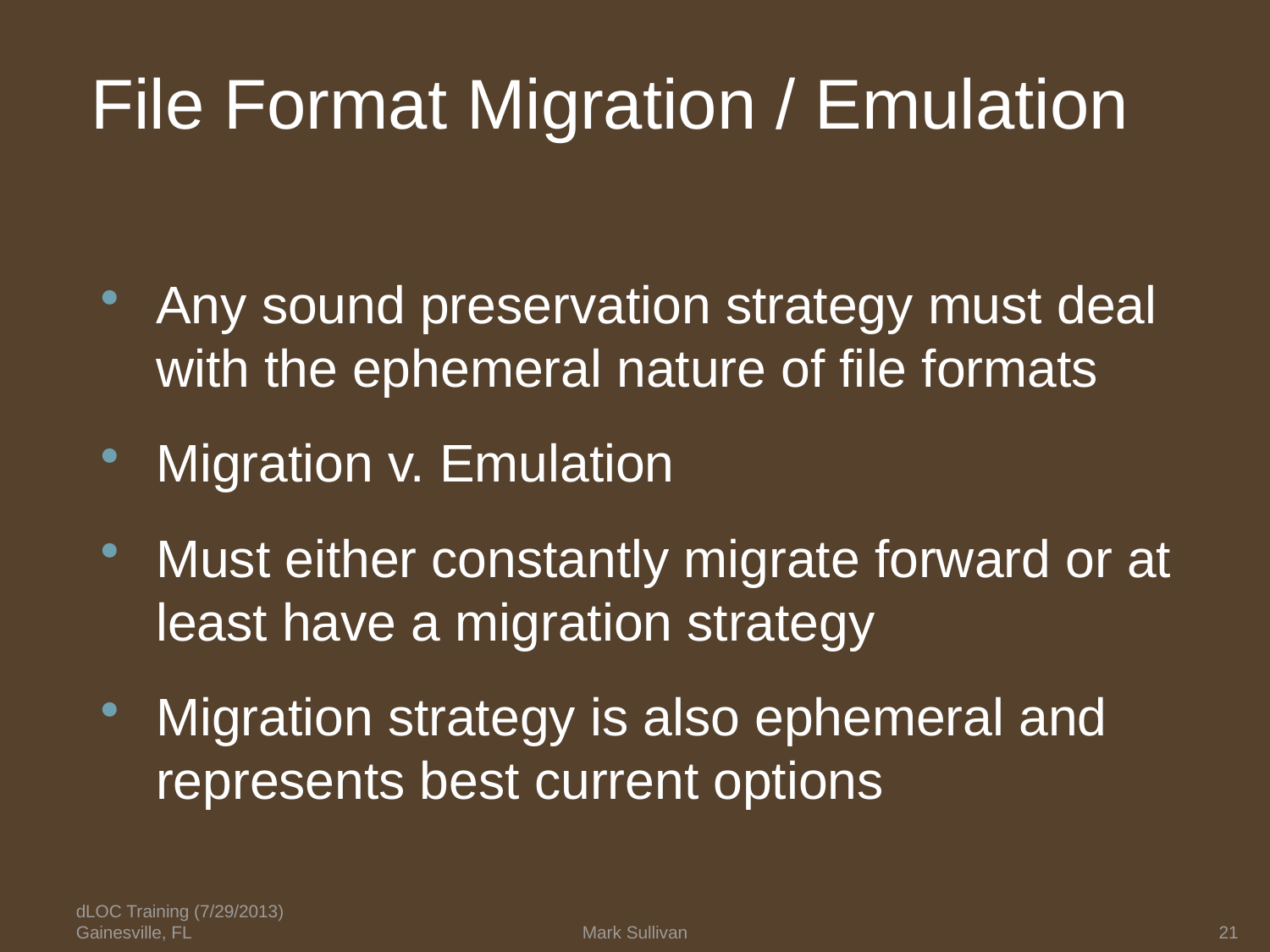

# File Format Migration / Emulation
Any sound preservation strategy must deal with the ephemeral nature of file formats
Migration v. Emulation
Must either constantly migrate forward or at least have a migration strategy
Migration strategy is also ephemeral and represents best current options

dLOC Training (7/29/2013)           Gainesville, FL
Mark Sullivan
21